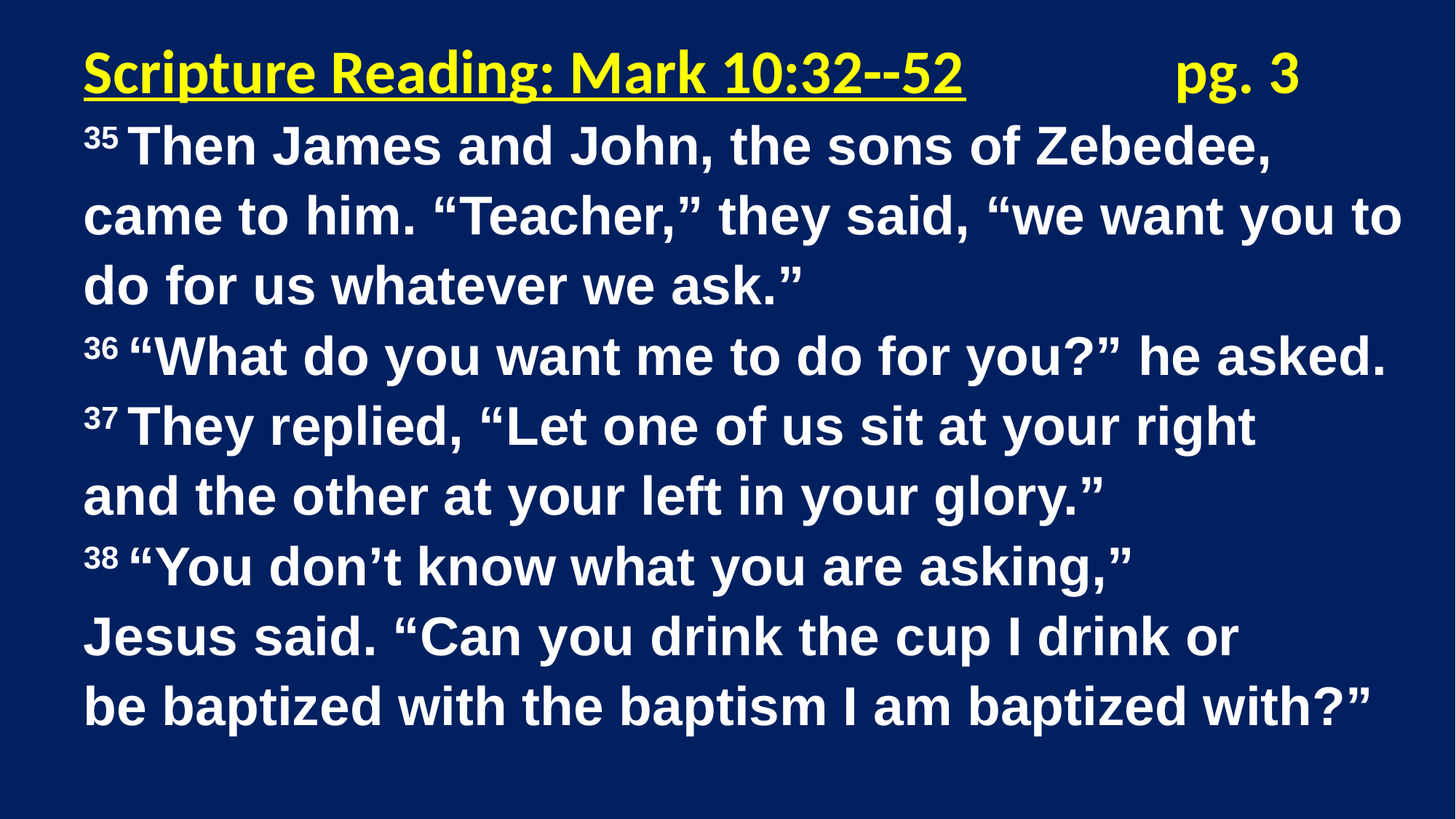

Scripture Reading: Mark 10:32--52		pg. 3
35 Then James and John, the sons of Zebedee, came to him. “Teacher,” they said, “we want you to do for us whatever we ask.”
36 “What do you want me to do for you?” he asked.
37 They replied, “Let one of us sit at your right
and the other at your left in your glory.”
38 “You don’t know what you are asking,”
Jesus said. “Can you drink the cup I drink or
be baptized with the baptism I am baptized with?”